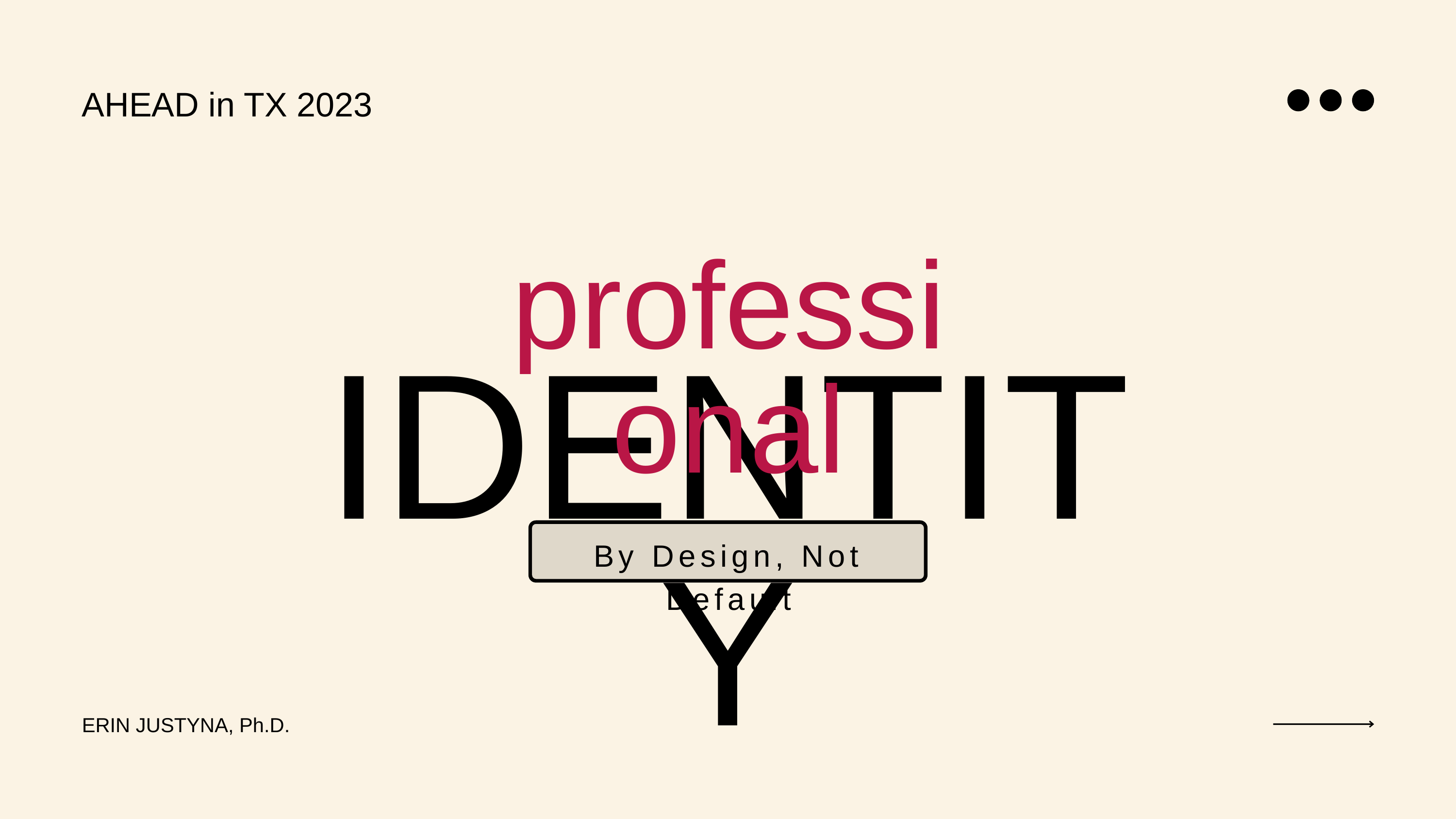

AHEAD in TX 2023

professional
IDENTITY

By Design, Not Default
ERIN JUSTYNA, Ph.D.